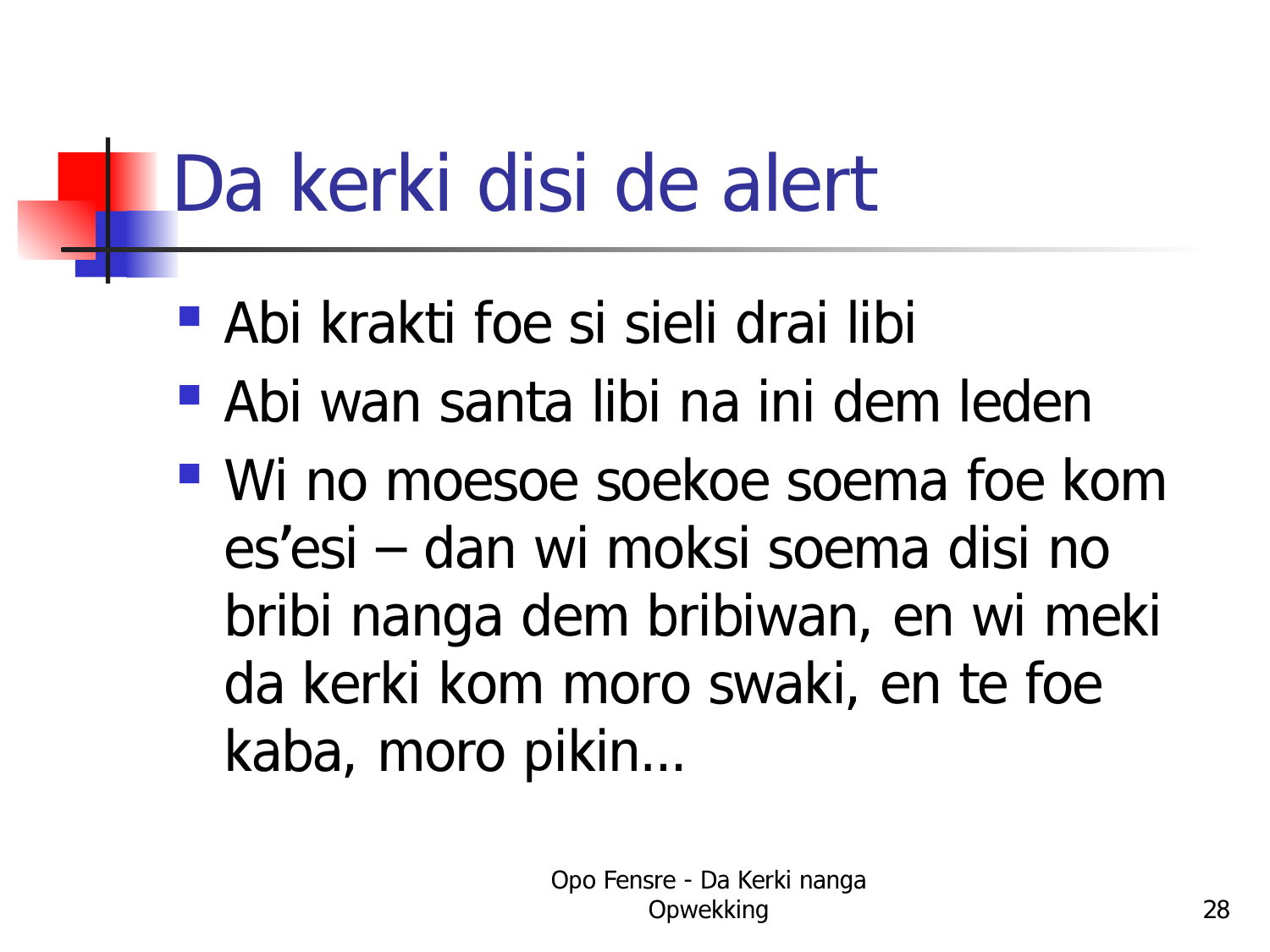

# Da kerki disi de alert
Abi krakti foe si sieli drai libi
Abi wan santa libi na ini dem leden
Wi no moesoe soekoe soema foe kom es’esi – dan wi moksi soema disi no bribi nanga dem bribiwan, en wi meki da kerki kom moro swaki, en te foe kaba, moro pikin…
Opo Fensre - Da Kerki nanga Opwekking
28